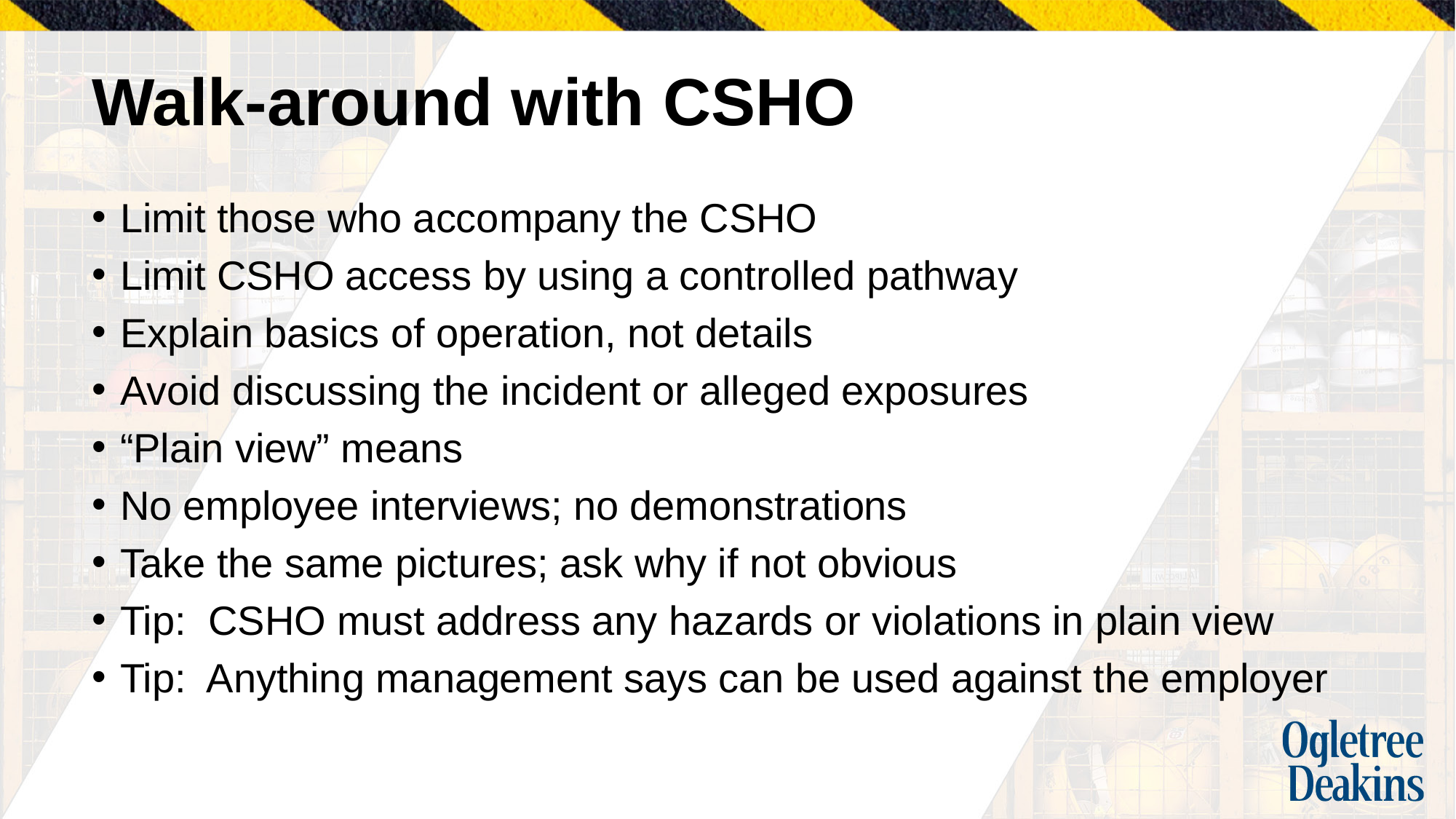

# Walk-around with CSHO
Limit those who accompany the CSHO
Limit CSHO access by using a controlled pathway
Explain basics of operation, not details
Avoid discussing the incident or alleged exposures
“Plain view” means
No employee interviews; no demonstrations
Take the same pictures; ask why if not obvious
Tip:  CSHO must address any hazards or violations in plain view
Tip:  Anything management says can be used against the employer